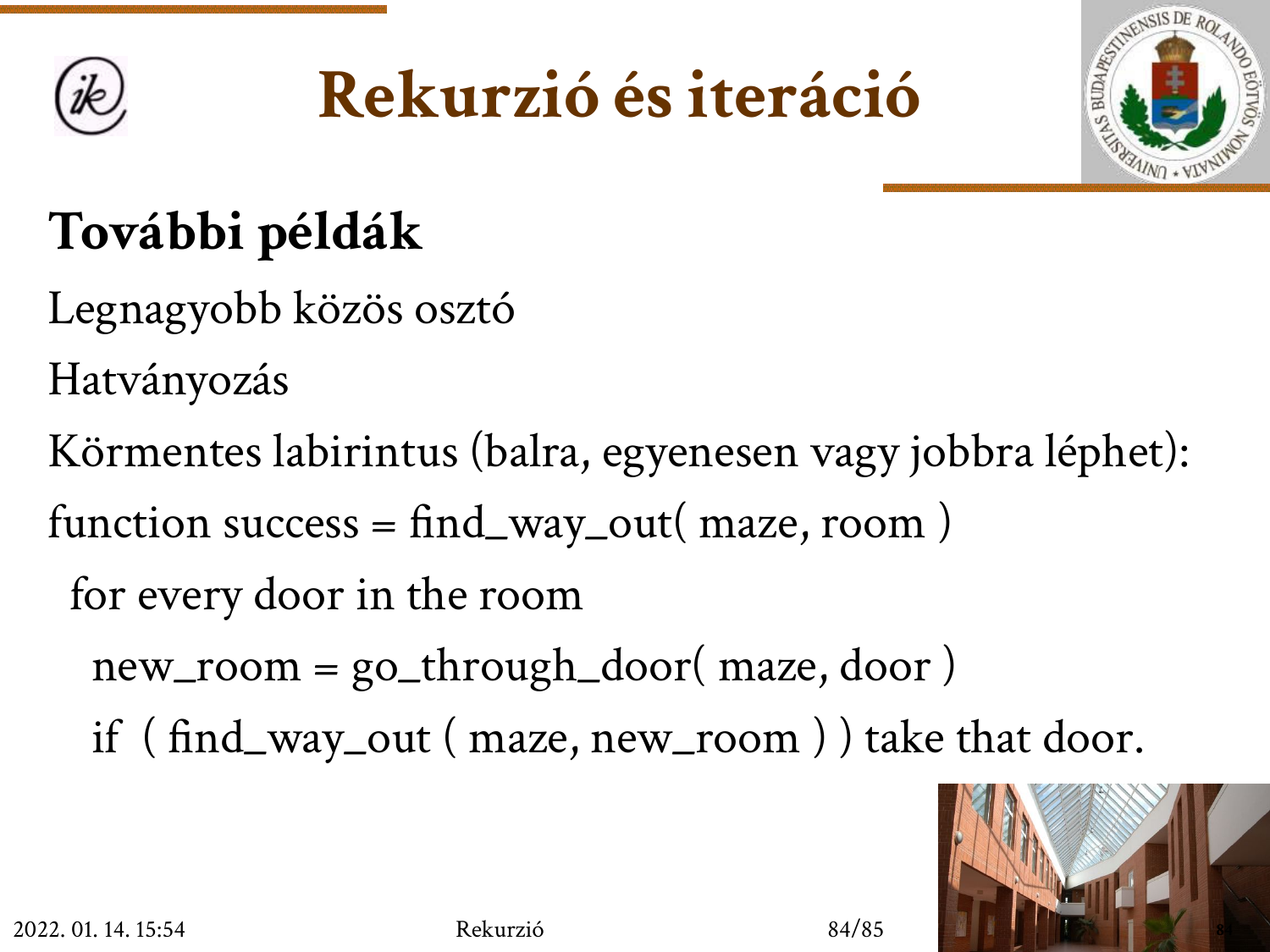

Rekurzió és iteráció
További példák
Legnagyobb közös osztó
Hatványozás
Körmentes labirintus (balra, egyenesen vagy jobbra léphet):
function success = find_way_out( maze, room )
  for every door in the room
    new_room = go_through_door( maze, door )
    if  ( find_way_out ( maze, new_room ) ) take that door.

2022. 01. 14. 15:54
Rekurzió
84/85
84